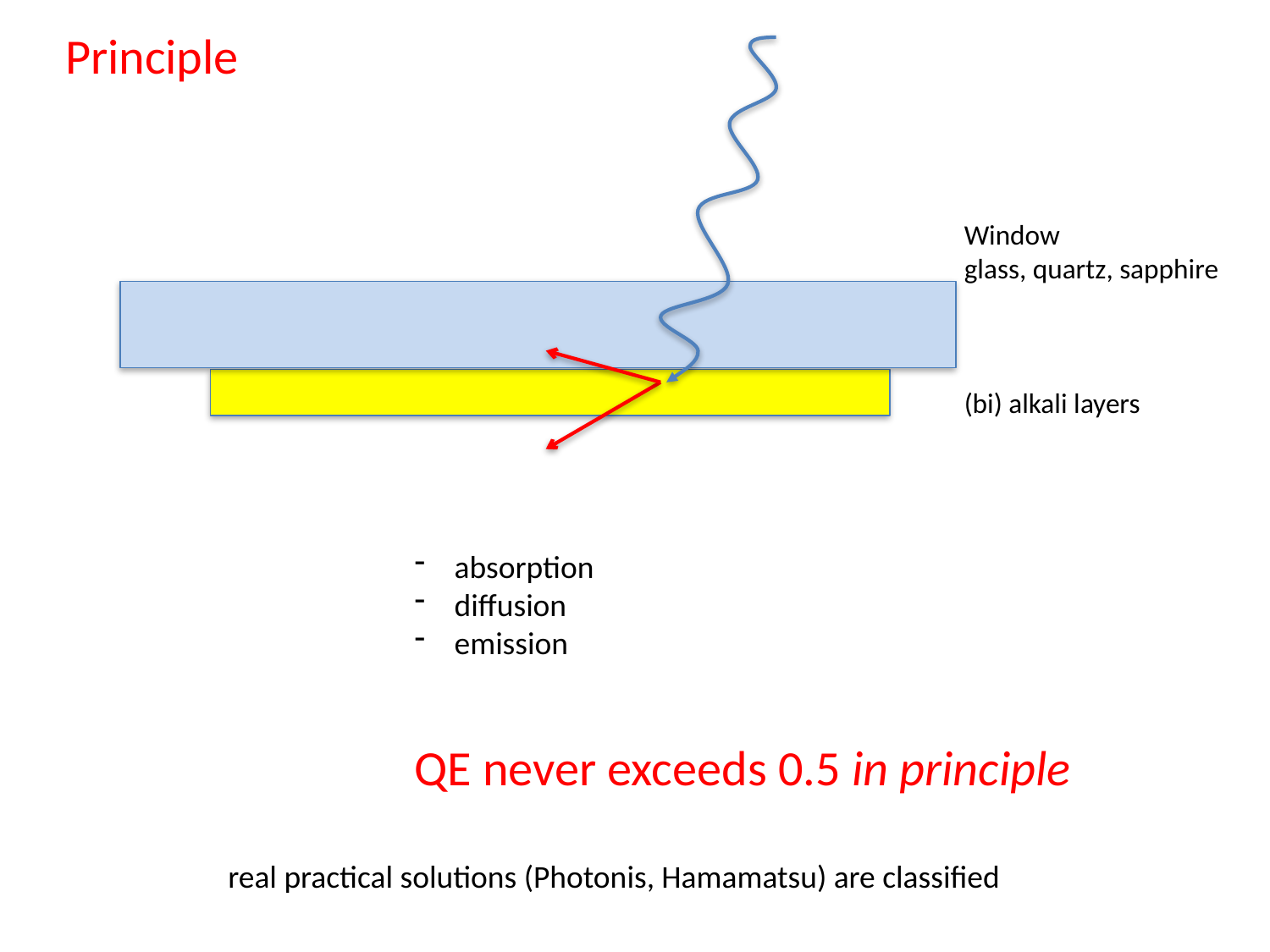

Principle

Window
glass, quartz, sapphire

(bi) alkali layers

absorption
diffusion
emission

QE never exceeds 0.5 in principle
real practical solutions (Photonis, Hamamatsu) are classified